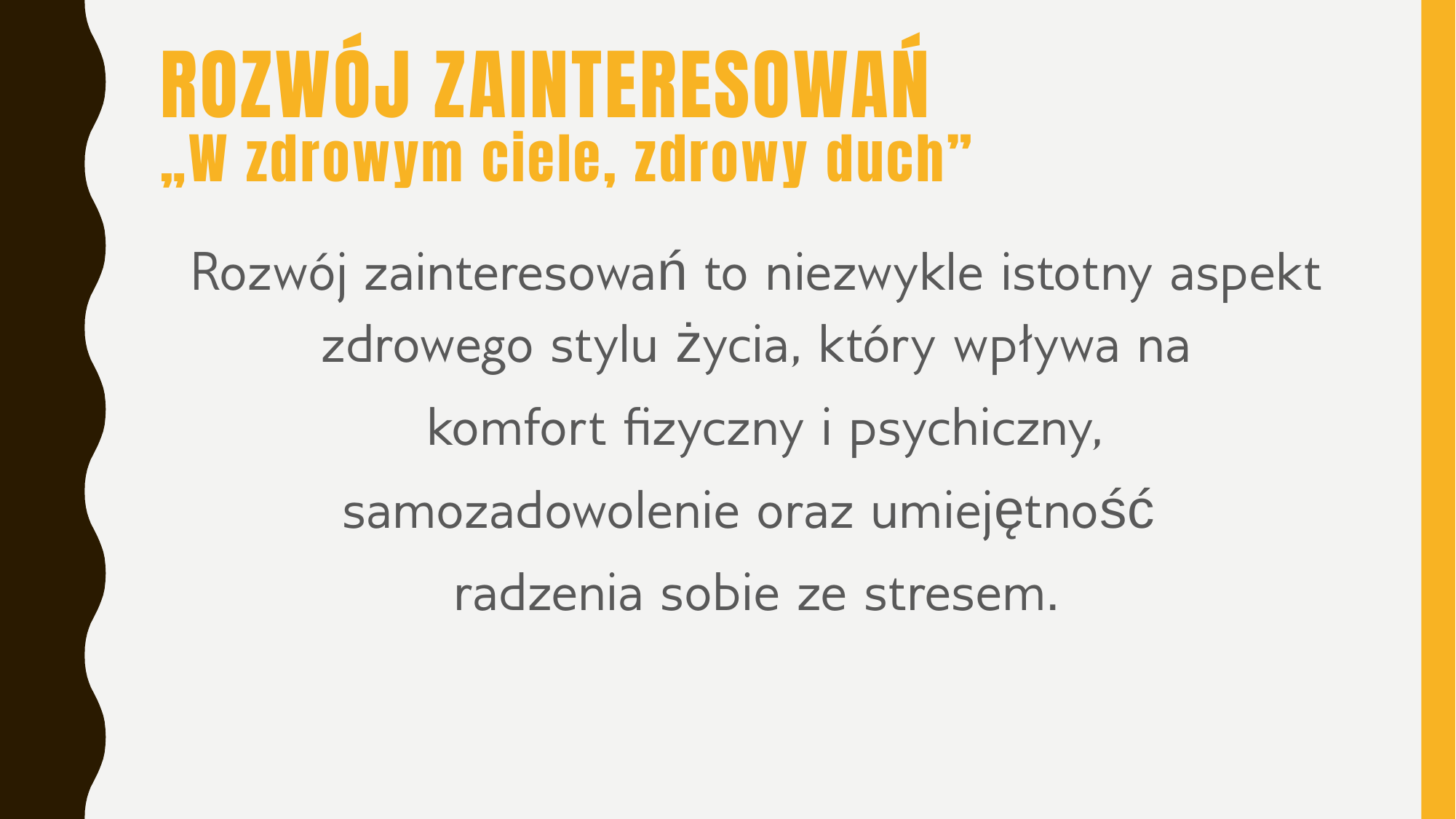

# ROZWÓJ ZAINTERESOWAŃ „W zdrowym ciele, zdrowy duch”
Rozwój zainteresowań to niezwykle istotny aspekt zdrowego stylu życia, który wpływa na
  komfort fizyczny i psychiczny,
samozadowolenie oraz umiejętność
radzenia sobie ze stresem.